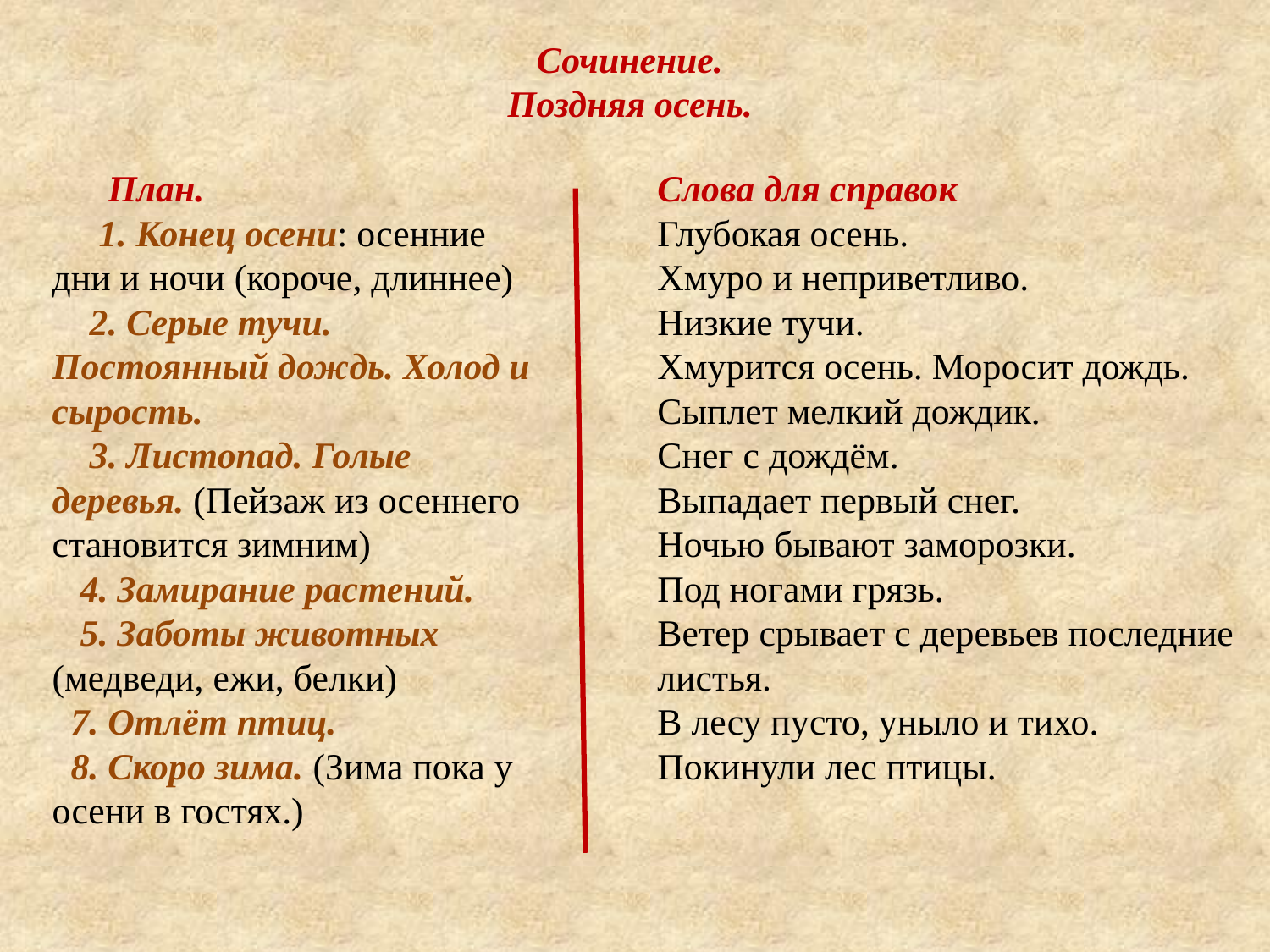

Сочинение.
Поздняя осень.

      План.
     1. Конец осени: осенние дни и ночи (короче, длиннее)
    2. Серые тучи. Постоянный дождь. Холод и сырость.
    3. Листопад. Голые деревья. (Пейзаж из осеннего становится зимним)
   4. Замирание растений.
   5. Заботы животных (медведи, ежи, белки)
  7. Отлёт птиц.
  8. Скоро зима. (Зима пока у осени в гостях.)

Слова для справок
Глубокая осень.
Хмуро и неприветливо.
Низкие тучи.
Хмурится осень. Моросит дождь.
Сыплет мелкий дождик.
Снег с дождём.
Выпадает первый снег.
Ночью бывают заморозки.
Под ногами грязь.
Ветер срывает с деревьев последние листья.
В лесу пусто, уныло и тихо.
Покинули лес птицы.